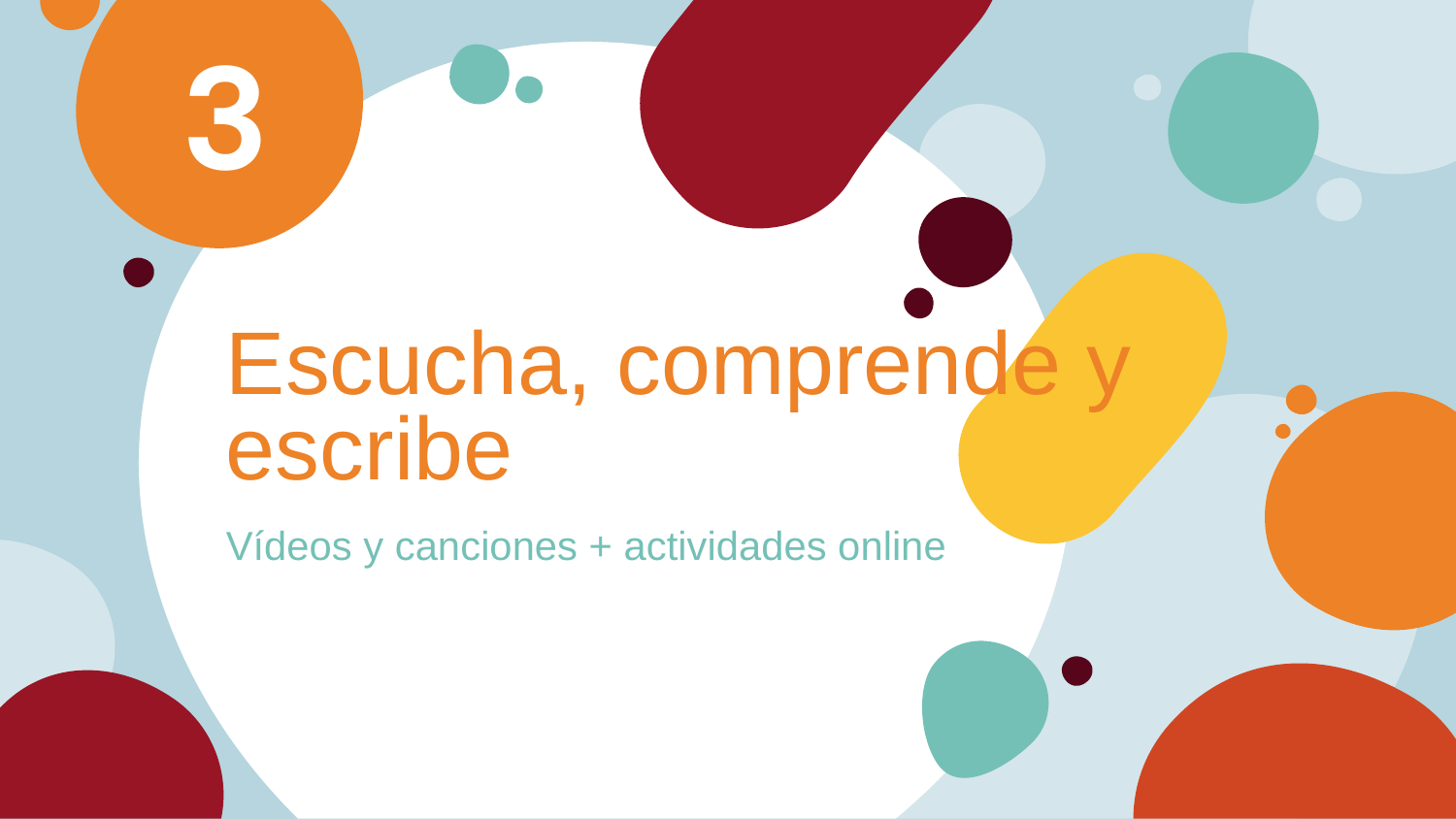

3
# Escucha, comprende y escribe
Vídeos y canciones + actividades online